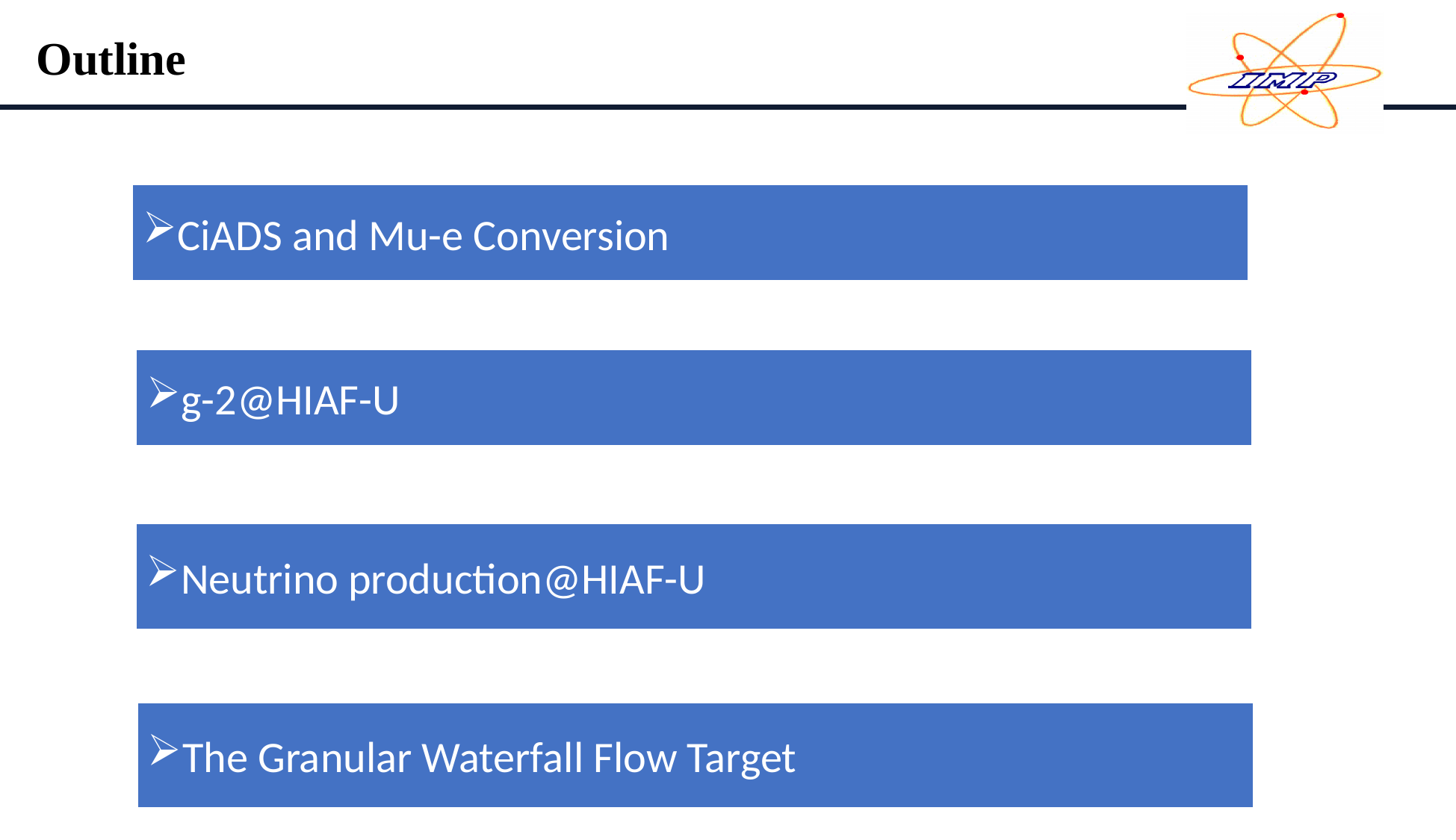

# Outline
CiADS and Mu-e Conversion
g-2@HIAF-U
Neutrino production@HIAF-U
The Granular Waterfall Flow Target